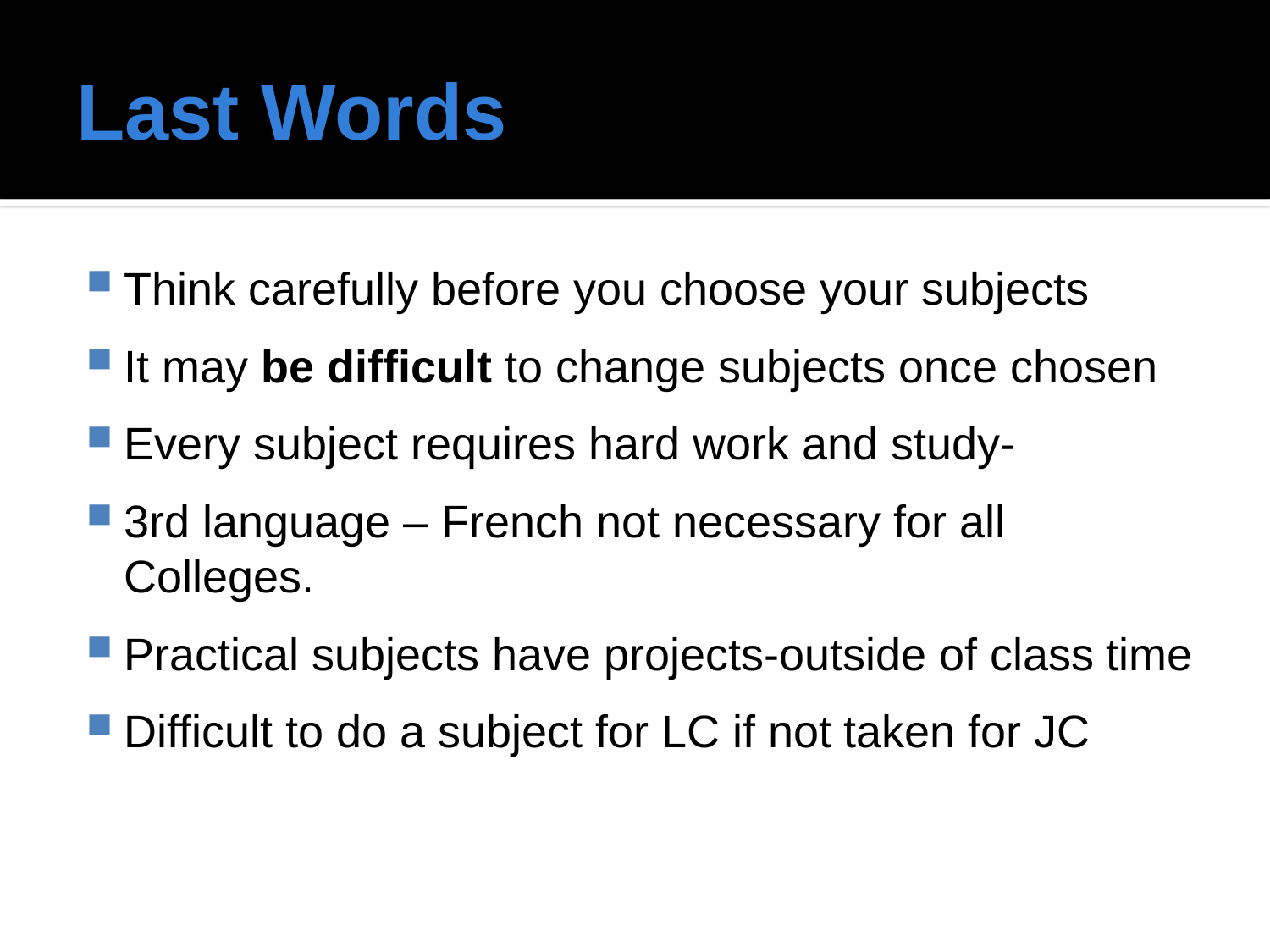

# Last Words
Think carefully before you choose your subjects
It may be difficult to change subjects once chosen
Every subject requires hard work and study-
3rd language – French not necessary for all Colleges.
Practical subjects have projects-outside of class time
Difficult to do a subject for LC if not taken for JC